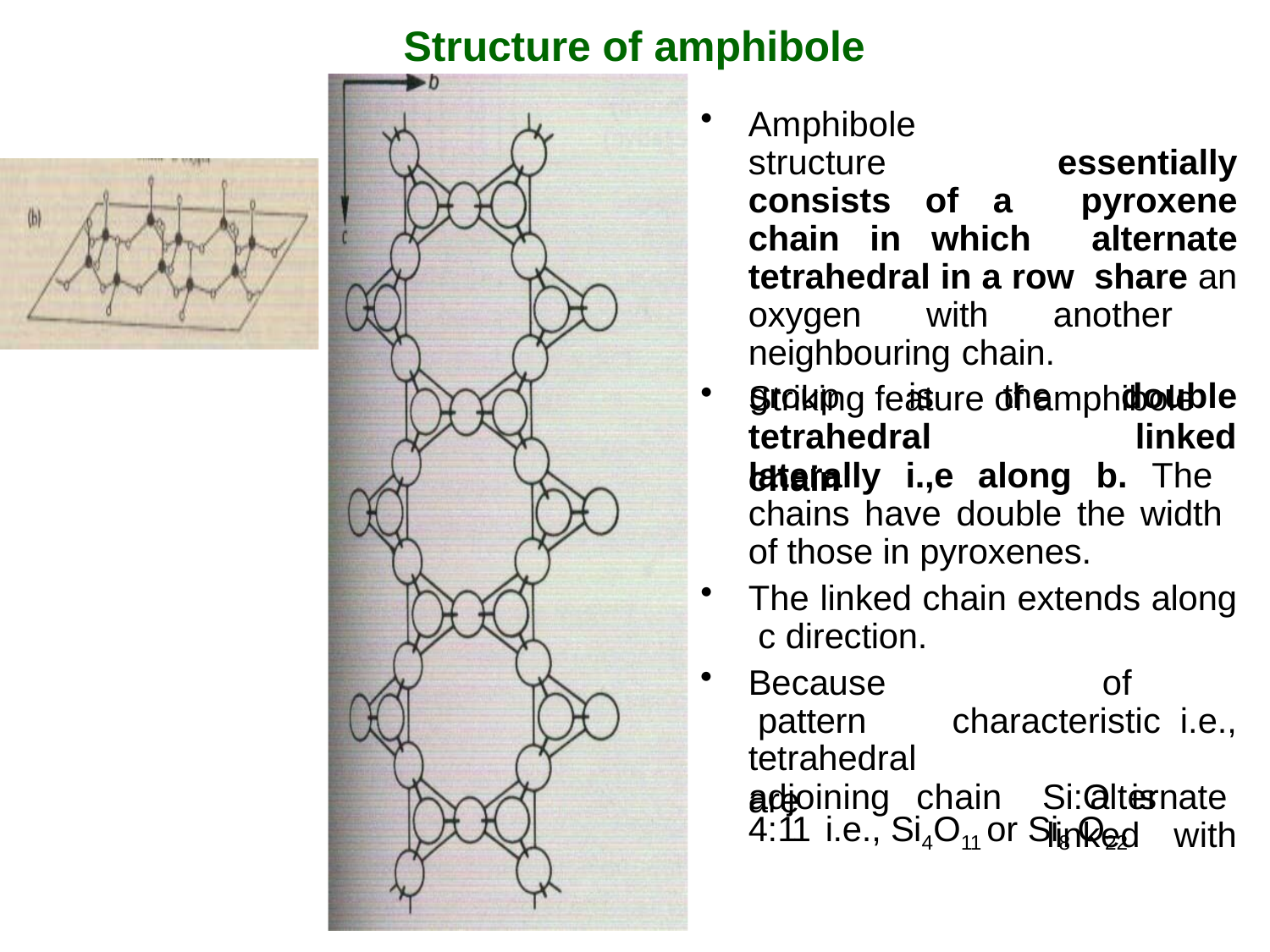

# Structure of amphibole

Amphibole	structure  essentially consists of a  pyroxene chain in which  alternate tetrahedral in a row  share an oxygen with another  neighbouring chain.
Striking feature of amphibole

group	is	the	double
linked
tetrahedral	chain
laterally i.,e along b. The  chains have double the width  of those in pyroxenes.
The linked chain extends along  c direction.
Because  pattern
of	characteristic  i.e.,			alternate  linked	with
tetrahedral	are
adjoining	chain	Si:O	is	4:11  i.e., Si4O11 or Si8 O22